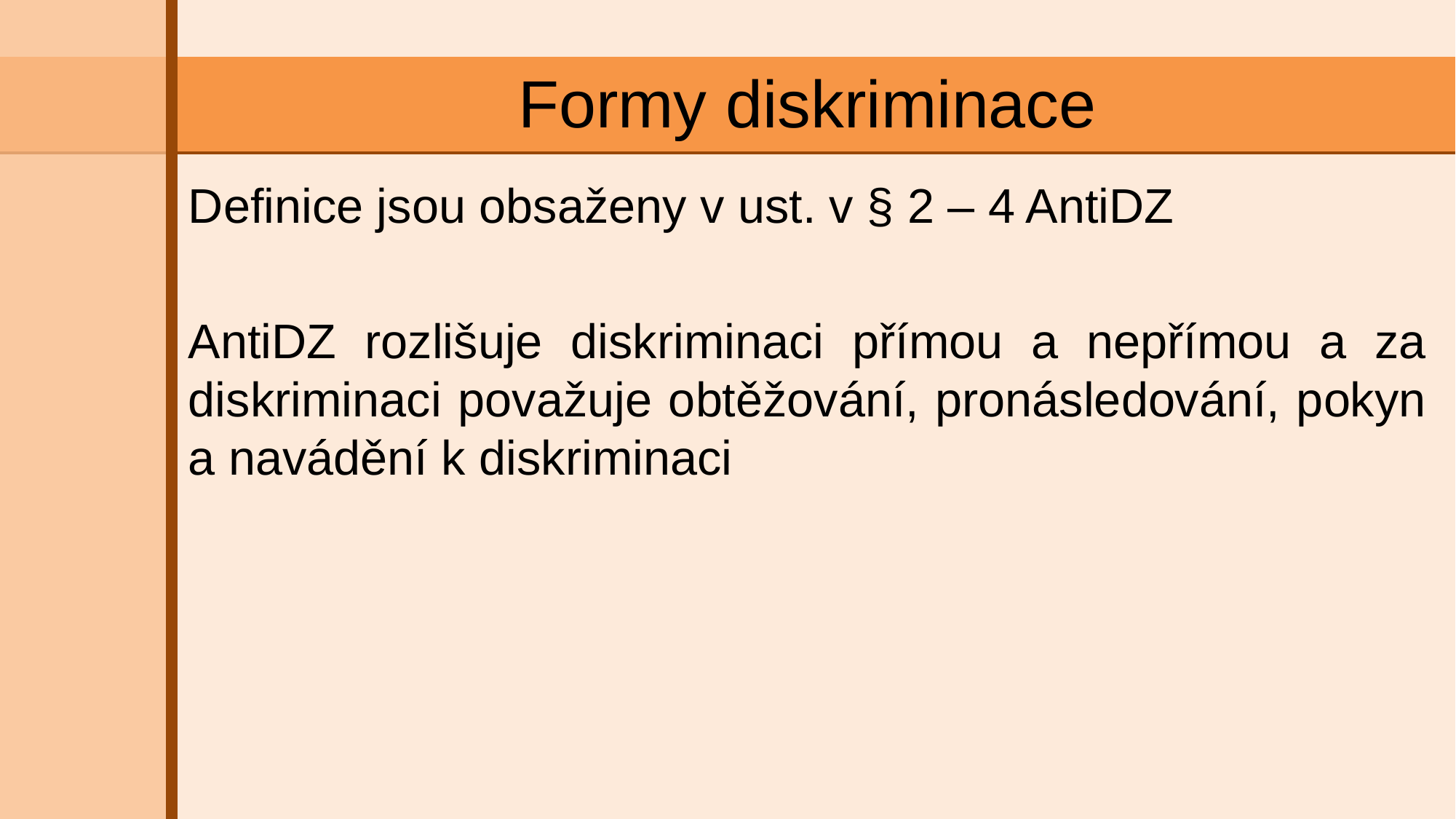

# Formy diskriminace
Definice jsou obsaženy v ust. v § 2 – 4 AntiDZ

AntiDZ rozlišuje diskriminaci přímou a nepřímou a za diskriminaci považuje obtěžování, pronásledování, pokyn a navádění k diskriminaci